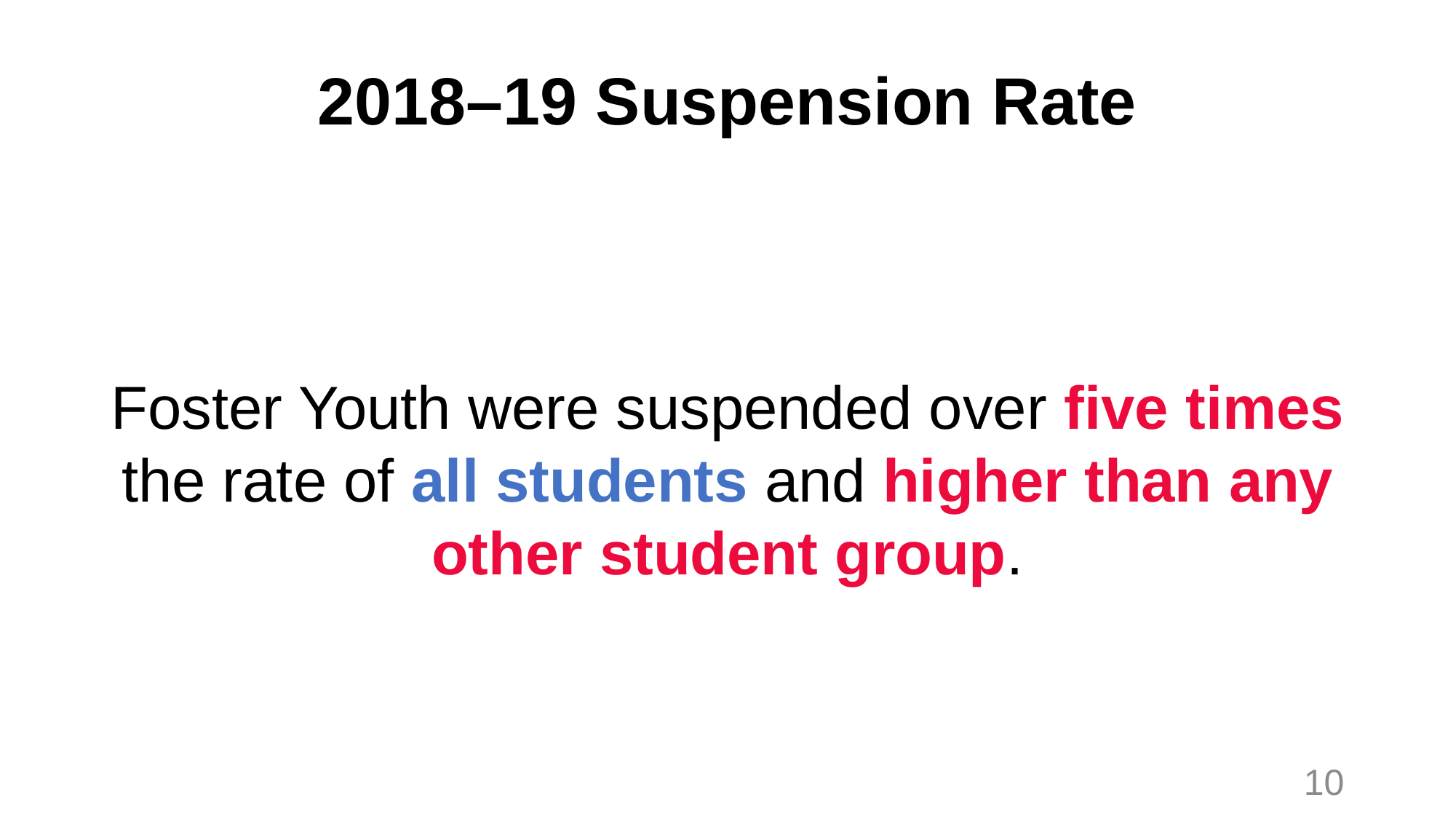

# 2018–19 Suspension Rate
Foster Youth were suspended over five times the rate of all students and higher than any other student group.
10